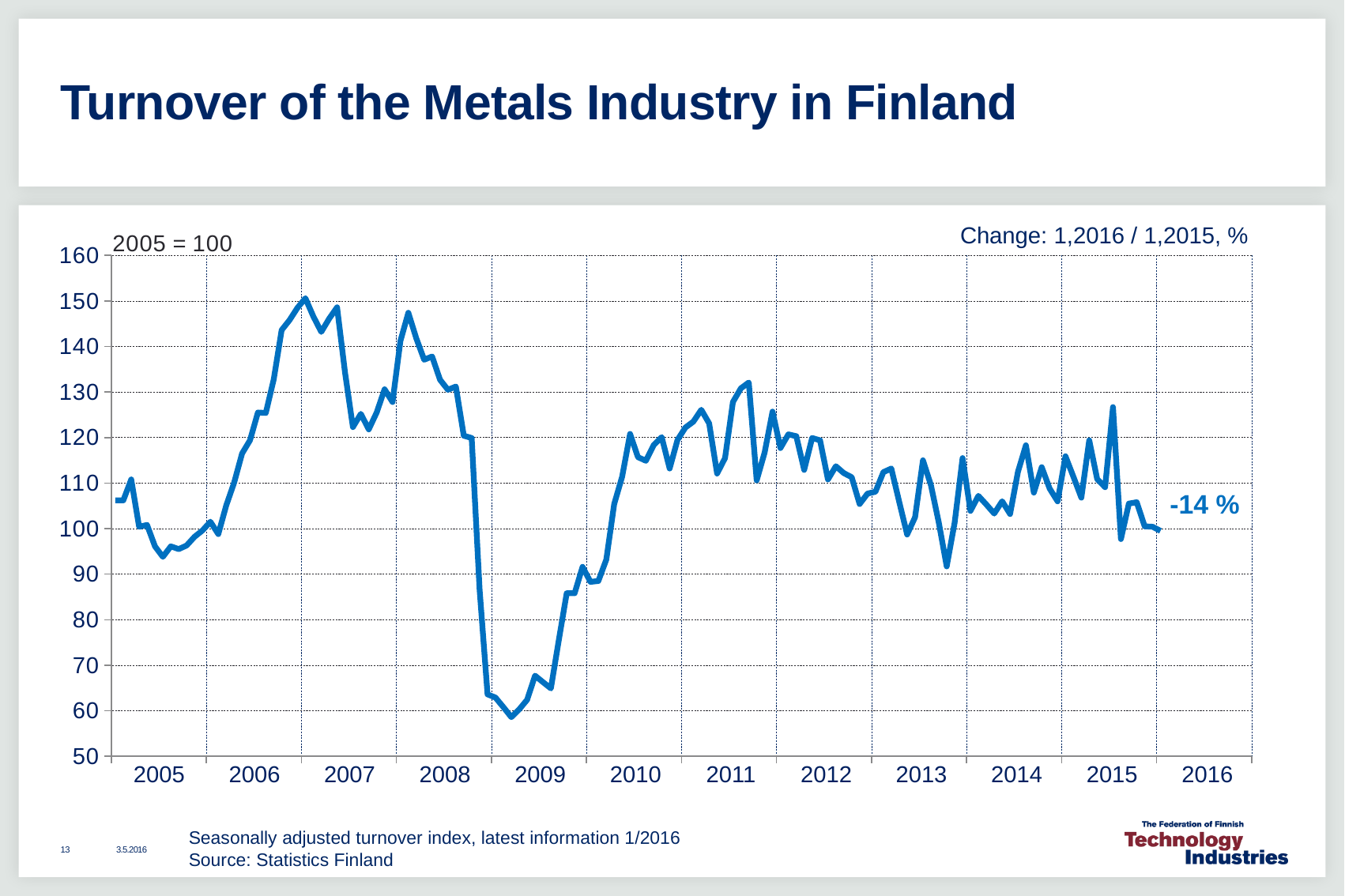

# Turnover of the Metals Industry in Finland
Change: 1,2016 / 1,2015, %

### Chart

| Category | Metallien jalostus / Metals industry |
|---|---|
| 38353 | 106.2 |
| 38384 | 106.2 |
| 38412 | 110.8 |
| 38443 | 100.4 |
| 38473 | 100.8 |
| 38504 | 96.1 |
| 38534 | 93.8 |
| 38565 | 96.1 |
| 38596 | 95.5 |
| 38626 | 96.3 |
| 38657 | 98.2 |
| 38687 | 99.6 |
| 38718 | 101.5 |
| 38749 | 98.8 |
| 38777 | 105.1 |
| 38808 | 110.1 |
| 38838 | 116.5 |
| 38869 | 119.4 |
| 38899 | 125.5 |
| 38930 | 125.4 |
| 38961 | 132.8 |
| 38991 | 143.6 |
| 39022 | 145.8 |
| 39052 | 148.5 |
| 39083 | 150.6 |
| 39114 | 146.6 |
| 39142 | 143.2 |
| 39173 | 146.1 |
| 39203 | 148.6 |
| 39234 | 134.3 |
| 39264 | 122.3 |
| 39295 | 125.2 |
| 39326 | 121.8 |
| 39356 | 125.5 |
| 39387 | 130.6 |
| 39417 | 127.8 |
| 39448 | 141.2 |
| 39479 | 147.4 |
| 39508 | 141.8 |
| 39539 | 137.1 |
| 39569 | 137.8 |
| 39600 | 132.7 |
| 39630 | 130.5 |
| 39661 | 131.2 |
| 39692 | 120.4 |
| 39722 | 119.9 |
| 39753 | 86.6 |
| 39783 | 63.6 |
| 39814 | 62.9 |
| 39845 | 60.8 |
| 39873 | 58.6 |
| 39904 | 60.3 |
| 39934 | 62.4 |
| 39965 | 67.7 |
| 39995 | 66.3 |
| 40026 | 64.9 |
| 40057 | 75.5 |
| 40087 | 85.8 |
| 40118 | 85.8 |
| 40148 | 91.6 |
| 40179 | 88.3 |
| 40210 | 88.5 |
| 40238 | 93.2 |
| 40269 | 105.4 |
| 40299 | 111.4 |
| 40330 | 120.8 |
| 40360 | 115.7 |
| 40391 | 114.9 |
| 40422 | 118.4 |
| 40452 | 120.1 |
| 40483 | 113.2 |
| 40513 | 119.5 |
| 40544 | 122.2 |
| 40575 | 123.5 |
| 40603 | 126.1 |
| 40634 | 123.1 |
| 40664 | 112.1 |
| 40695 | 115.5 |
| 40725 | 127.8 |
| 40756 | 130.8 |
| 40787 | 132.1 |
| 40817 | 110.6 |
| 40848 | 116.7 |
| 40878 | 125.7 |
| 40909 | 117.7 |
| 40940 | 120.7 |
| 40969 | 120.3 |
| 41000 | 112.9 |
| 41030 | 119.9 |
| 41061 | 119.4 |
| 41091 | 110.8 |
| 41122 | 113.7 |
| 41153 | 112.2 |
| 41183 | 111.3 |
| 41214 | 105.4 |
| 41244 | 107.7 |
| 41275 | 108.1 |
| 41306 | 112.4 |
| 41334 | 113.2 |
| 41365 | 105.9 |
| 41395 | 98.7 |
| 41426 | 102.5 |
| 41456 | 115.0 |
| 41487 | 109.6 |
| 41518 | 101.3 |
| 41548 | 91.7 |
| 41579 | 101.3 |
| 41609 | 115.5 |
| 41640 | 103.9 |
| 41671 | 107.2 |
| 41699 | 105.3 |
| 41730 | 103.3 |
| 41760 | 106.01 |
| 41791 | 103.2 |
| 41821 | 112.5 |
| 41852 | 118.3 |
| 41883 | 107.9 |
| 41913 | 113.5 |
| 41944 | 108.8 |
| 41974 | 106.0 |
| 42005 | 115.9 |
| 42036 | 111.4 |
| 42064 | 106.8 |
| 42095 | 119.4 |
| 42125 | 110.9 |
| 42156 | 109.1 |
| 42186 | 126.7 |
| 42217 | 97.7 |
| 42248 | 105.5 |
| 42278 | 105.8 |
| 42309 | 100.5 |
| 42339 | 100.4 |
| 42370 | 99.5 |
| 42401 | None |
| 42430 | None |
| 42461 | None |
| 42491 | None |
| 42522 | None |
| 42552 | None |
| 42583 | None |
| 42614 | None |
| 42644 | None |
| 42675 | None |
| 42705 | None |
-14 %
| 2005 | 2006 | 2007 | 2008 | 2009 | 2010 | 2011 | 2012 | 2013 | 2014 | 2015 | 2016 |
| --- | --- | --- | --- | --- | --- | --- | --- | --- | --- | --- | --- |
Seasonally adjusted turnover index, latest information 1/2016
Source: Statistics Finland
3.5.2016
13